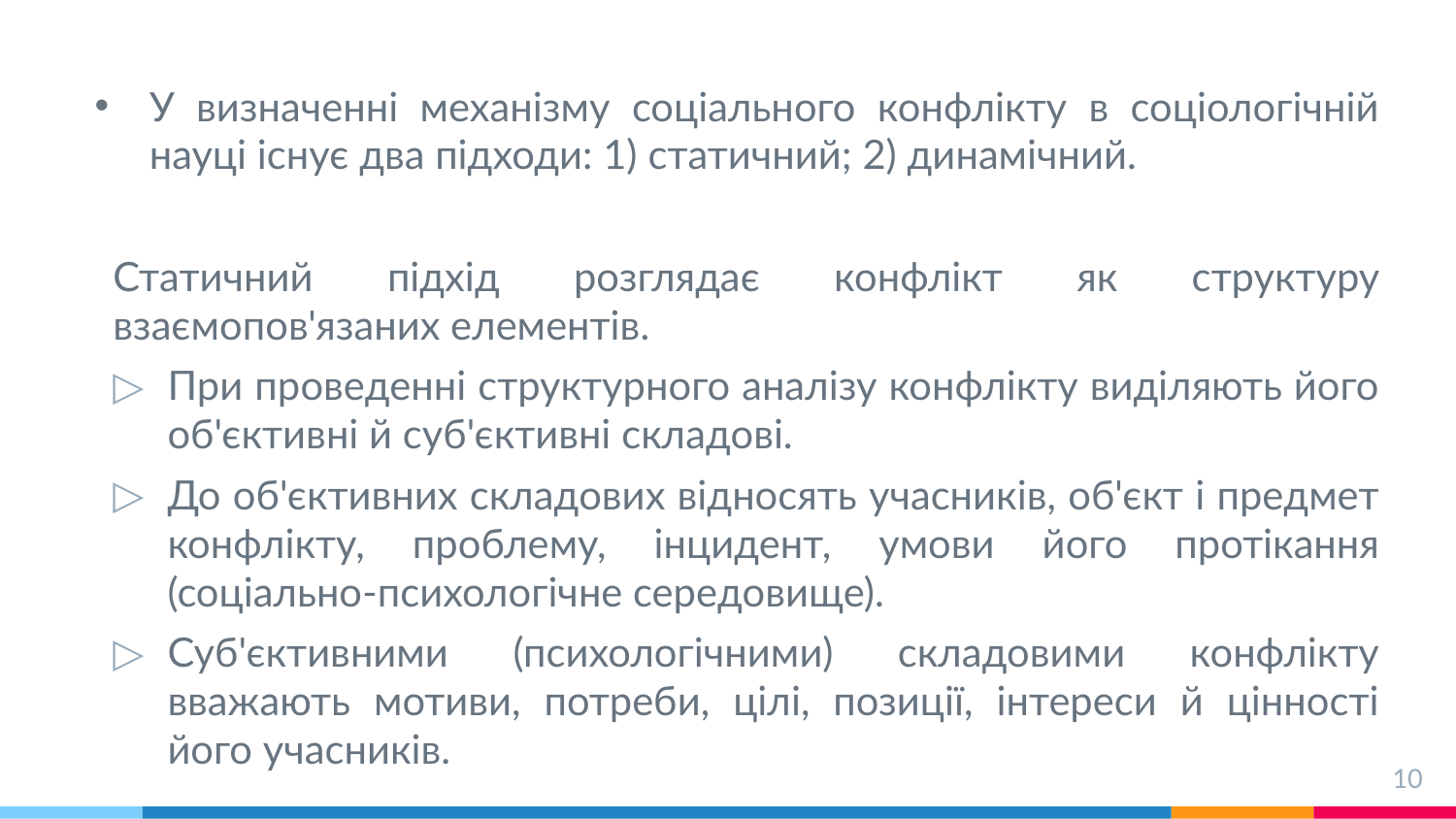

У визначенні механізму соціального конфлікту в соціологічній науці існує два підходи: 1) статичний; 2) динамічний.

Статичний підхід розглядає конфлікт як структуру взаємопов'язаних елементів.
При проведенні структурного аналізу конфлікту виділяють його об'єктивні й суб'єктивні складові.
До об'єктивних складових відносять учасників, об'єкт і предмет конфлікту, проблему, інцидент, умови його протікання (соціально-психологічне середовище).
Суб'єктивними (психологічними) складовими конфлікту вважають мотиви, потреби, цілі, позиції, інтереси й цінності його учасників.
10